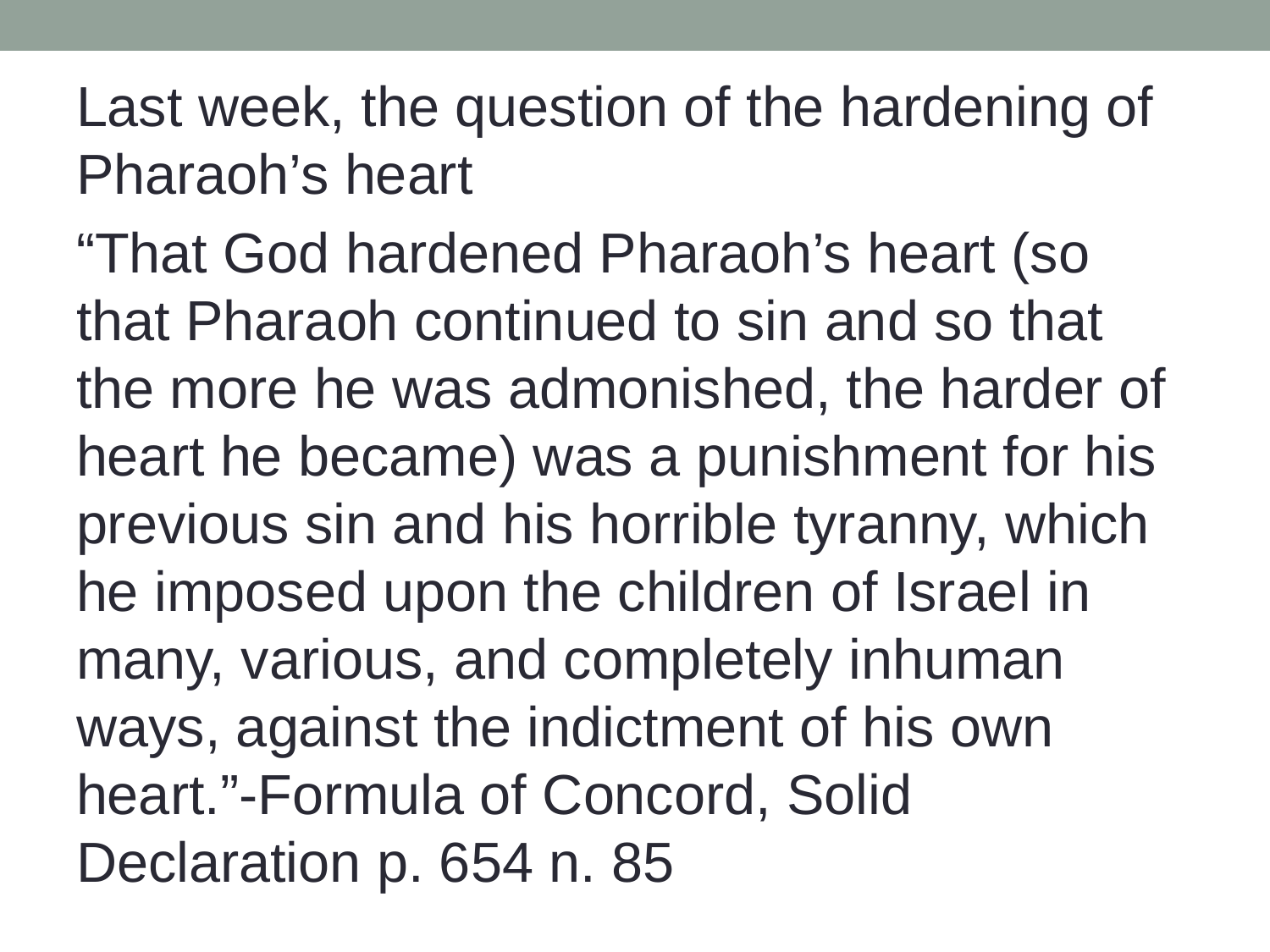

Last week, the question of the hardening of Pharaoh’s heart
“That God hardened Pharaoh’s heart (so that Pharaoh continued to sin and so that the more he was admonished, the harder of heart he became) was a punishment for his previous sin and his horrible tyranny, which he imposed upon the children of Israel in many, various, and completely inhuman ways, against the indictment of his own heart.”-Formula of Concord, Solid Declaration p. 654 n. 85